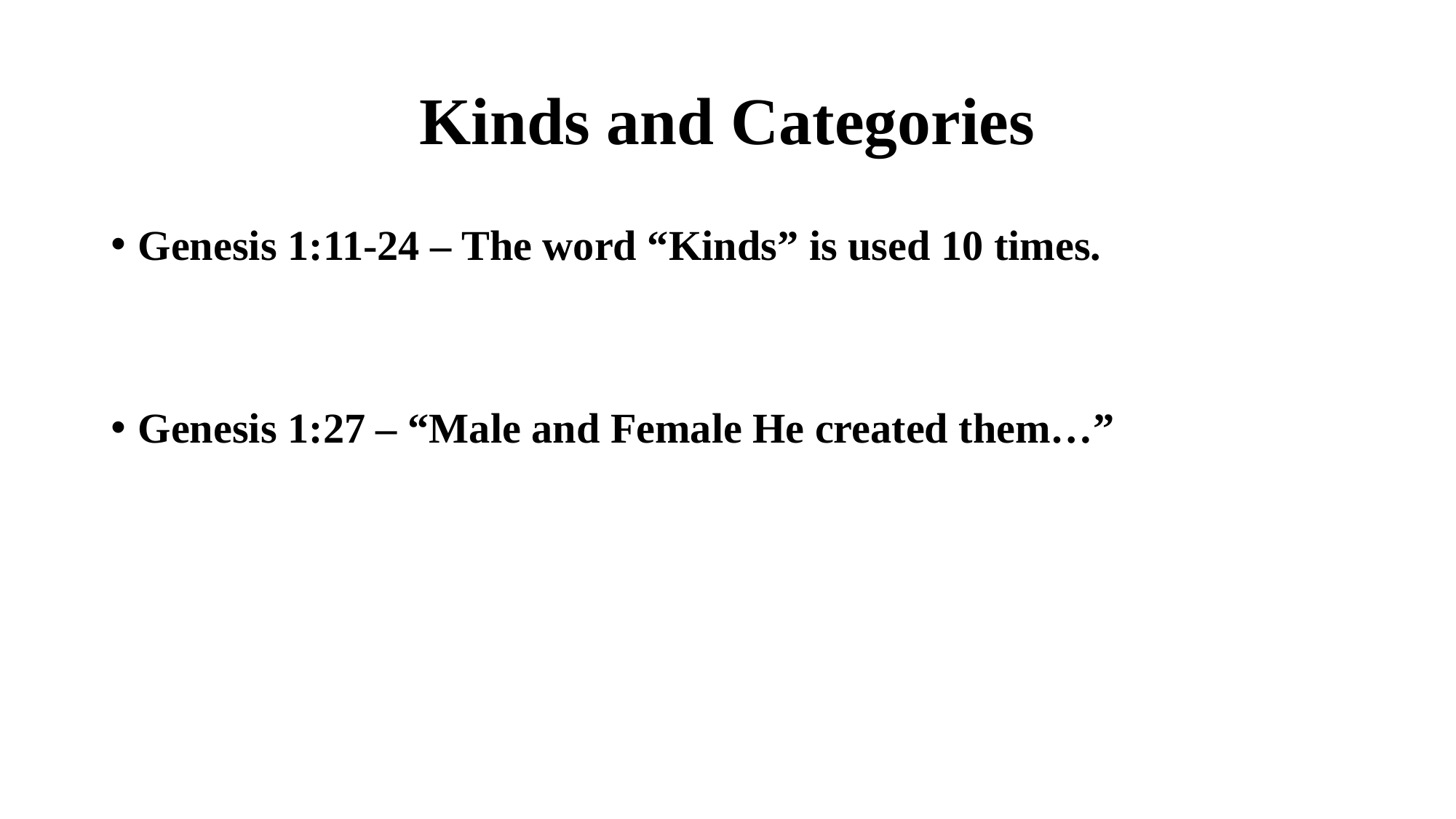

# Kinds and Categories
Genesis 1:11-24 – The word “Kinds” is used 10 times.

Genesis 1:27 – “Male and Female He created them…”